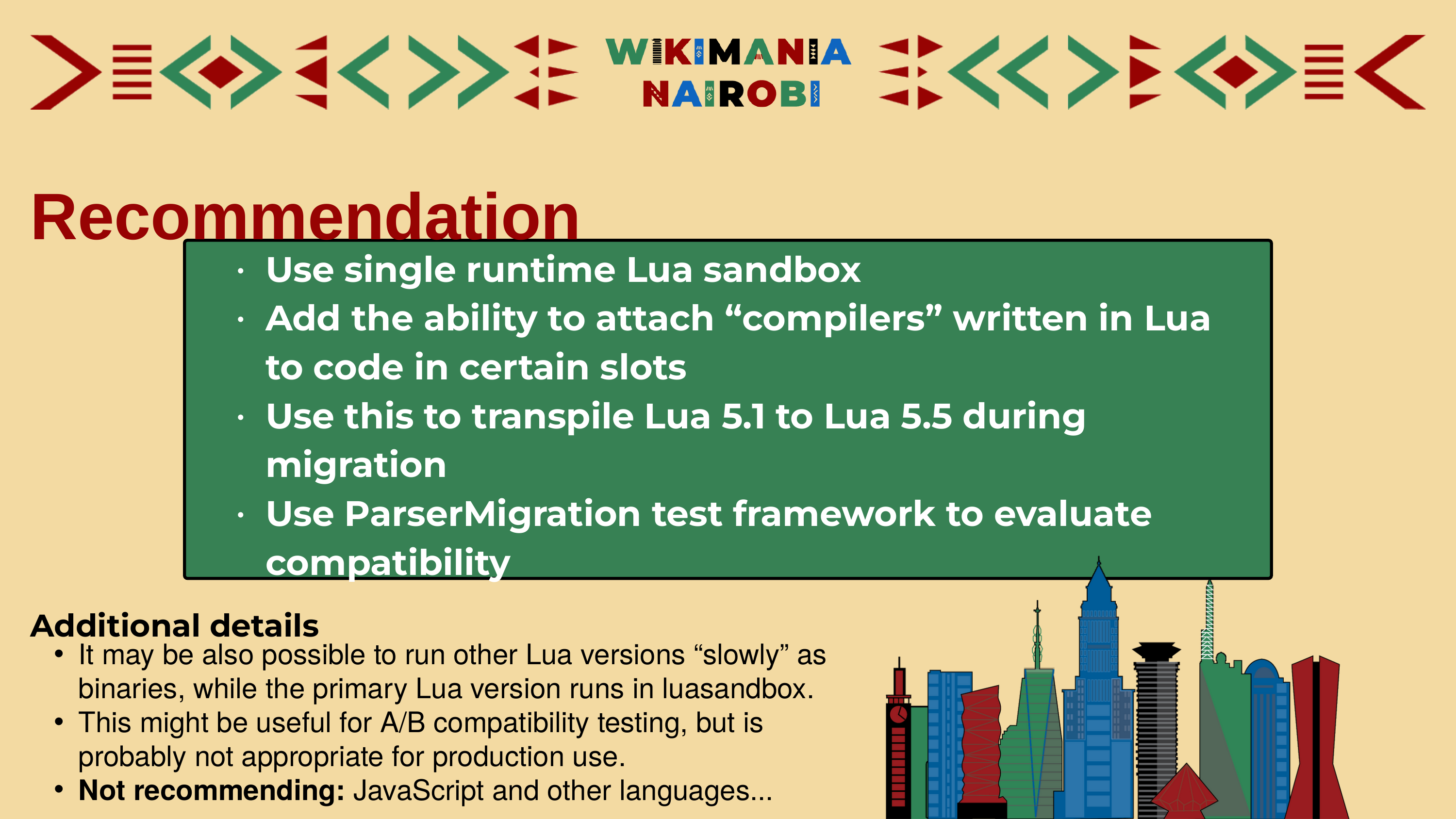

Recommendation

Use single runtime Lua sandbox
Add the ability to attach “compilers” written in Lua to code in certain slots
Use this to transpile Lua 5.1 to Lua 5.5 during migration
Use ParserMigration test framework to evaluate compatibility

Additional details
It may be also possible to run other Lua versions “slowly” as binaries, while the primary Lua version runs in luasandbox.
This might be useful for A/B compatibility testing, but is probably not appropriate for production use.
Not recommending: JavaScript and other languages...